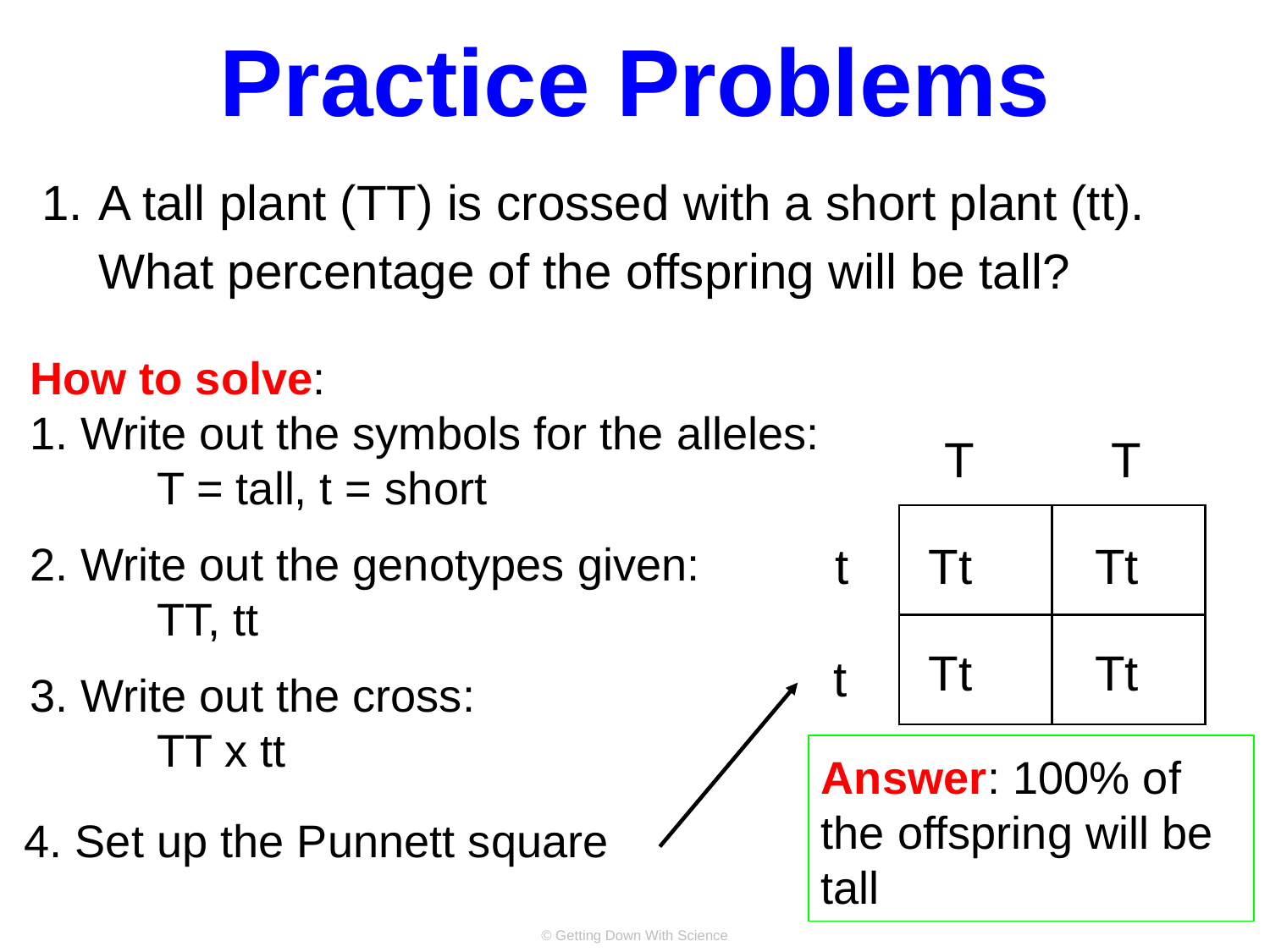

# Practice Problems
A tall plant (TT) is crossed with a short plant (tt). What percentage of the offspring will be tall?
How to solve:
1. Write out the symbols for the alleles:
	T = tall, t = short
T
T
t
t
|  |  |
| --- | --- |
|  |  |
2. Write out the genotypes given:
	TT, tt
Tt
Tt
Tt
Tt
3. Write out the cross:
	TT x tt
Answer: 100% of the offspring will be tall
4. Set up the Punnett square